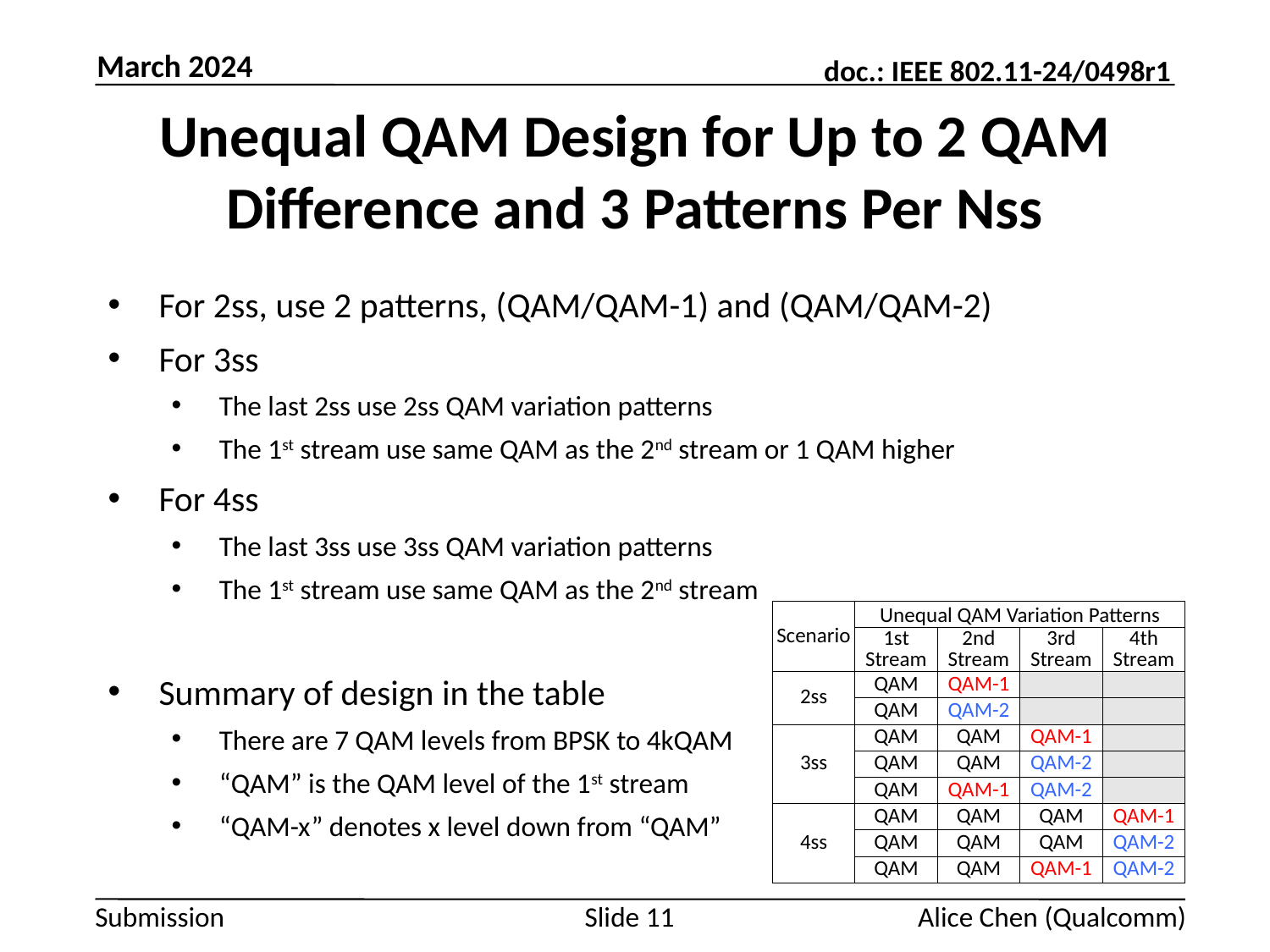

March 2024
# Unequal QAM Design for Up to 2 QAM Difference and 3 Patterns Per Nss
For 2ss, use 2 patterns, (QAM/QAM-1) and (QAM/QAM-2)
For 3ss
The last 2ss use 2ss QAM variation patterns
The 1st stream use same QAM as the 2nd stream or 1 QAM higher
For 4ss
The last 3ss use 3ss QAM variation patterns
The 1st stream use same QAM as the 2nd stream

Summary of design in the table
There are 7 QAM levels from BPSK to 4kQAM
“QAM” is the QAM level of the 1st stream
“QAM-x” denotes x level down from “QAM”

| Scenario | Unequal QAM Variation Patterns |  |  |  |
| --- | --- | --- | --- | --- |
|  | 1st Stream | 2nd Stream | 3rd Stream | 4th Stream |
| 2ss | QAM | QAM-1 |  |  |
|  | QAM | QAM-2 |  |  |
| 3ss | QAM | QAM | QAM-1 |  |
|  | QAM | QAM | QAM-2 |  |
|  | QAM | QAM-1 | QAM-2 |  |
| 4ss | QAM | QAM | QAM | QAM-1 |
|  | QAM | QAM | QAM | QAM-2 |
|  | QAM | QAM | QAM-1 | QAM-2 |
Slide 11
Alice Chen (Qualcomm)